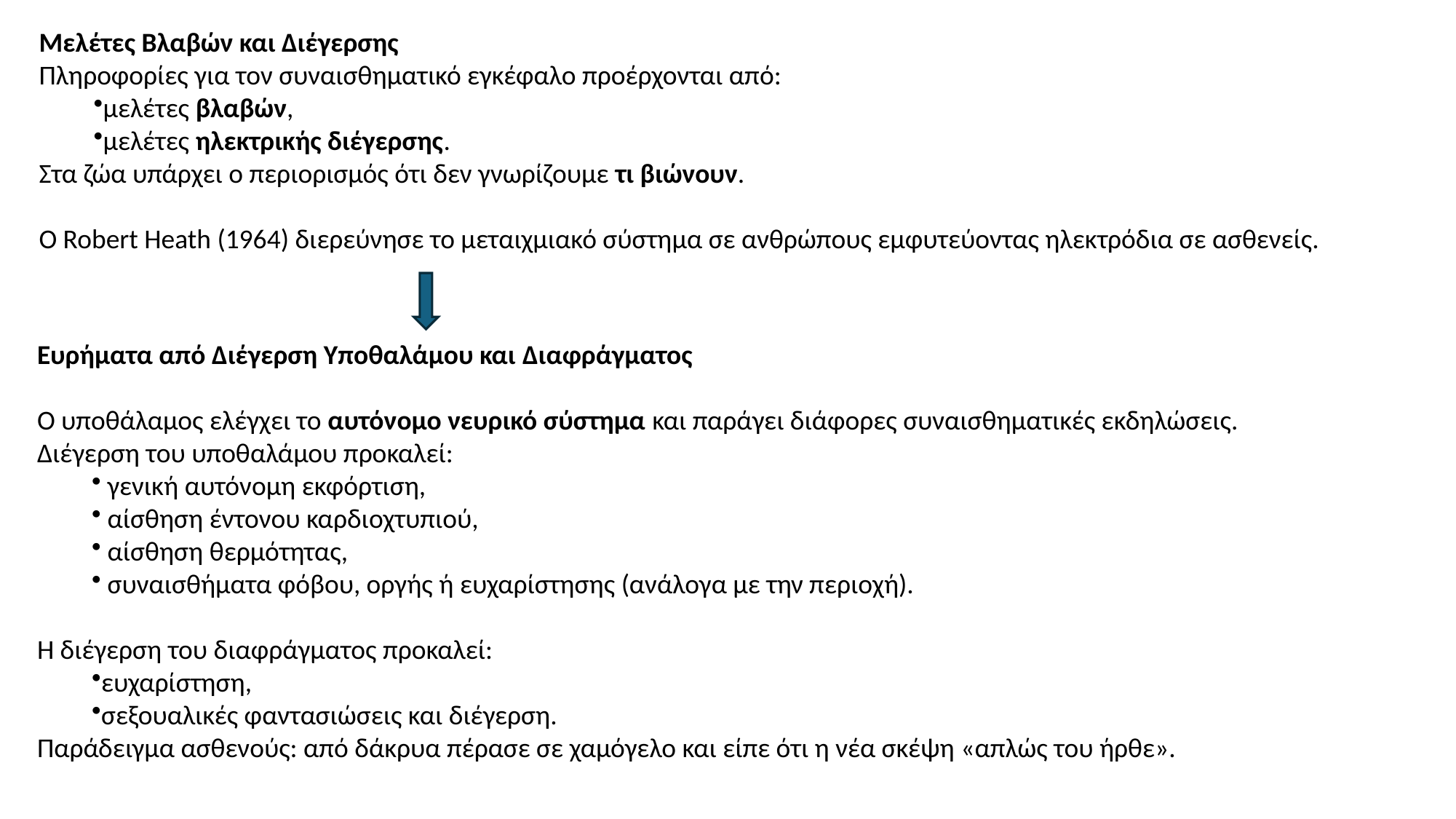

Μελέτες Βλαβών και Διέγερσης
Πληροφορίες για τον συναισθηματικό εγκέφαλο προέρχονται από:
μελέτες βλαβών,
μελέτες ηλεκτρικής διέγερσης.
Στα ζώα υπάρχει ο περιορισμός ότι δεν γνωρίζουμε τι βιώνουν.

Ο Robert Heath (1964) διερεύνησε το μεταιχμιακό σύστημα σε ανθρώπους εμφυτεύοντας ηλεκτρόδια σε ασθενείς.

Ευρήματα από Διέγερση Υποθαλάμου και Διαφράγματος

Ο υποθάλαμος ελέγχει το αυτόνομο νευρικό σύστημα και παράγει διάφορες συναισθηματικές εκδηλώσεις.
Διέγερση του υποθαλάμου προκαλεί:
 γενική αυτόνομη εκφόρτιση,
 αίσθηση έντονου καρδιοχτυπιού,
 αίσθηση θερμότητας,
 συναισθήματα φόβου, οργής ή ευχαρίστησης (ανάλογα με την περιοχή).

Η διέγερση του διαφράγματος προκαλεί:
ευχαρίστηση,
σεξουαλικές φαντασιώσεις και διέγερση.
Παράδειγμα ασθενούς: από δάκρυα πέρασε σε χαμόγελο και είπε ότι η νέα σκέψη «απλώς του ήρθε».